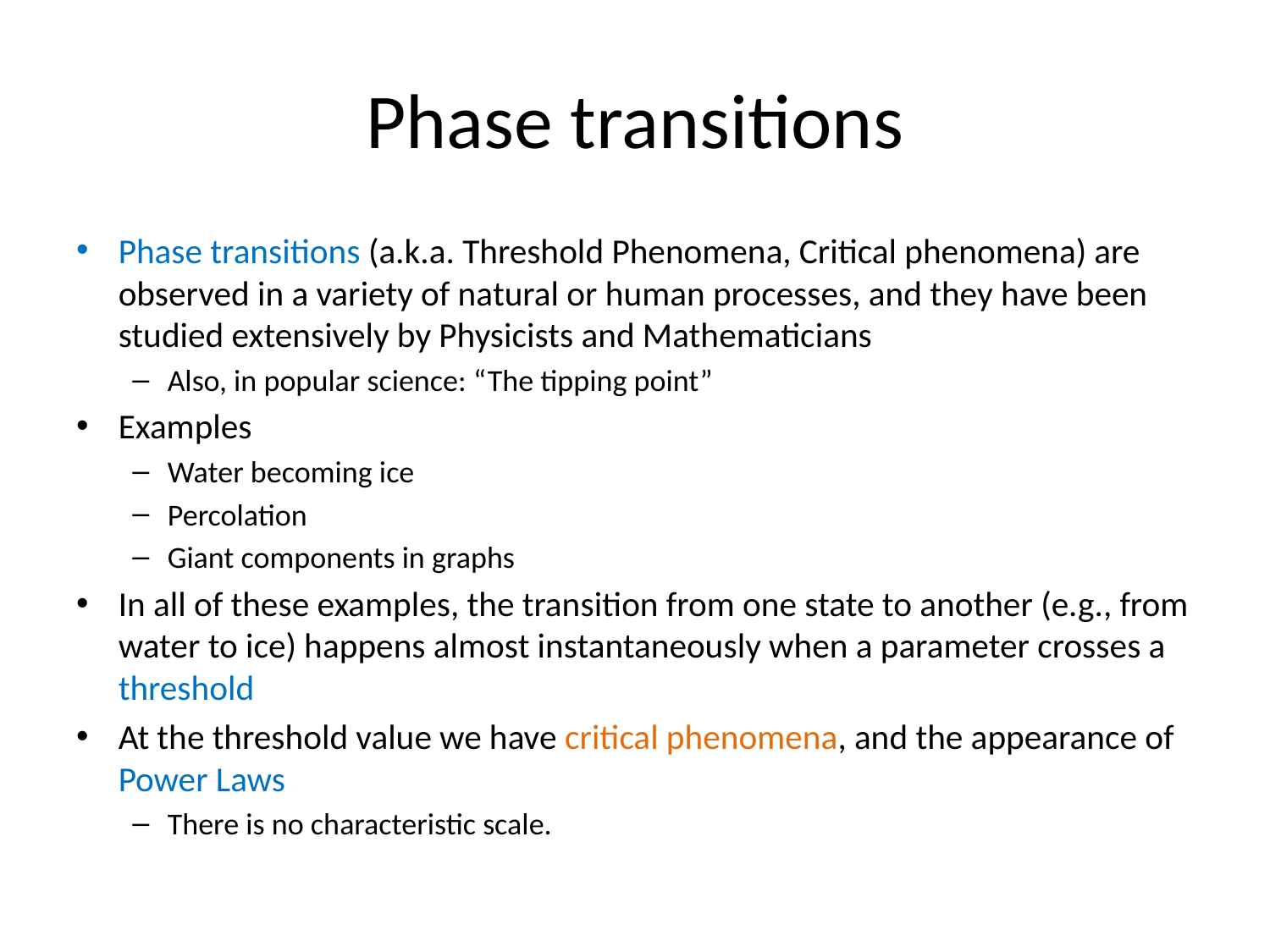

# Phase transitions
Phase transitions (a.k.a. Threshold Phenomena, Critical phenomena) are observed in a variety of natural or human processes, and they have been studied extensively by Physicists and Mathematicians
Also, in popular science: “The tipping point”
Examples
Water becoming ice
Percolation
Giant components in graphs
In all of these examples, the transition from one state to another (e.g., from water to ice) happens almost instantaneously when a parameter crosses a threshold
At the threshold value we have critical phenomena, and the appearance of Power Laws
There is no characteristic scale.